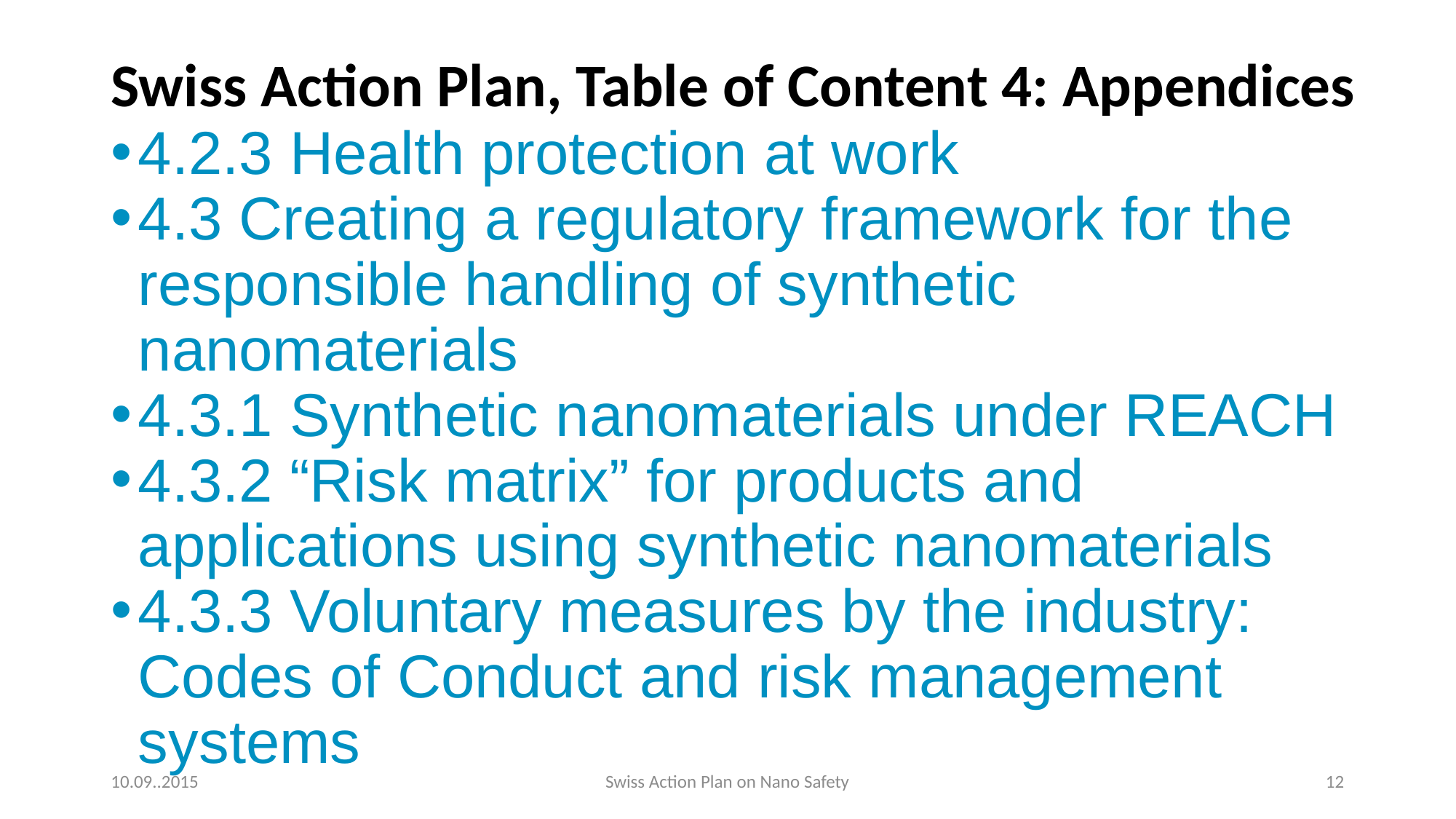

# Swiss Action Plan, Table of Content 4: Appendices
4.2.3 Health protection at work
4.3 Creating a regulatory framework for the responsible handling of synthetic nanomaterials
4.3.1 Synthetic nanomaterials under REACH
4.3.2 “Risk matrix” for products and applications using synthetic nanomaterials
4.3.3 Voluntary measures by the industry: Codes of Conduct and risk management systems
10.09..2015
Swiss Action Plan on Nano Safety
12